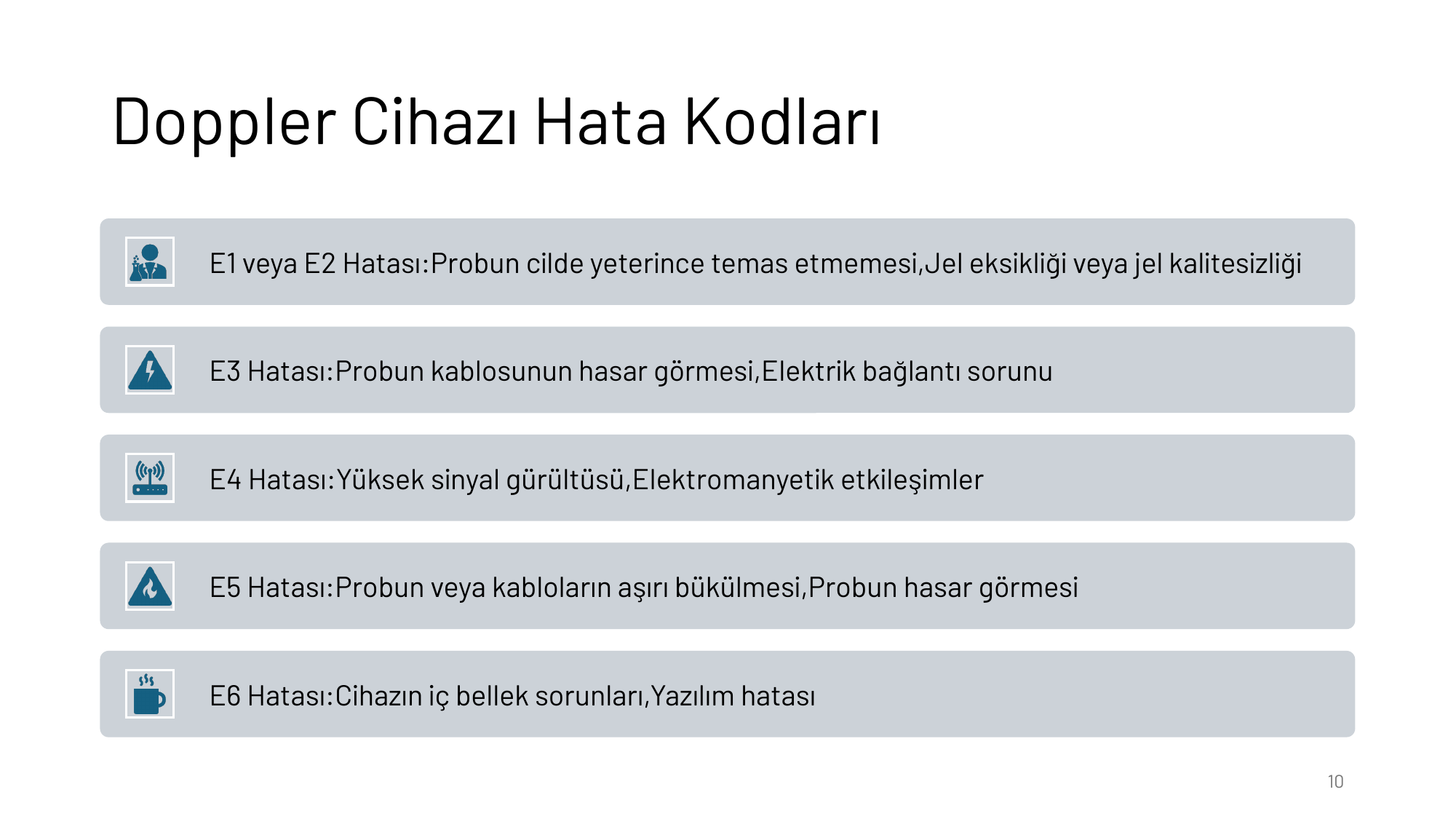

# Doppler Cihazı Hata Kodları
E1 veya E2 Hatası:Probun cilde yeterince temas etmemesi,Jel eksikliği veya jel kalitesizliği
E3 Hatası:Probun kablosunun hasar görmesi,Elektrik bağlantı sorunu
E4 Hatası:Yüksek sinyal gürültüsü,Elektromanyetik etkileşimler
E5 Hatası:Probun veya kabloların aşırı bükülmesi,Probun hasar görmesi
E6 Hatası:Cihazın iç bellek sorunları,Yazılım hatası
10